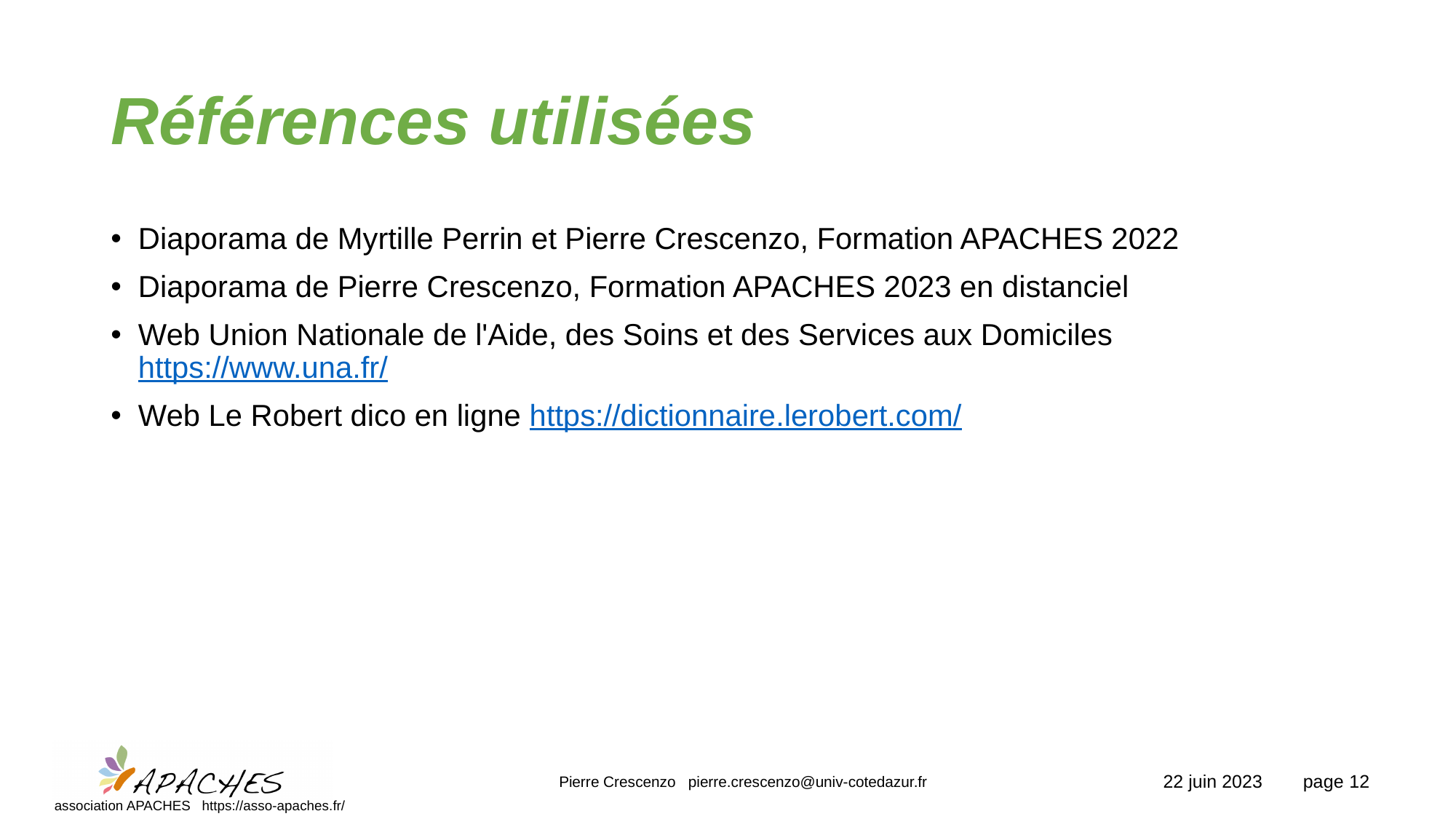

# Références utilisées
Diaporama de Myrtille Perrin et Pierre Crescenzo, Formation APACHES 2022
Diaporama de Pierre Crescenzo, Formation APACHES 2023 en distanciel
Web Union Nationale de l'Aide, des Soins et des Services aux Domiciles https://www.una.fr/
Web Le Robert dico en ligne https://dictionnaire.lerobert.com/
Pierre Crescenzo   pierre.crescenzo@univ-cotedazur.fr
22 juin 2023        page 12